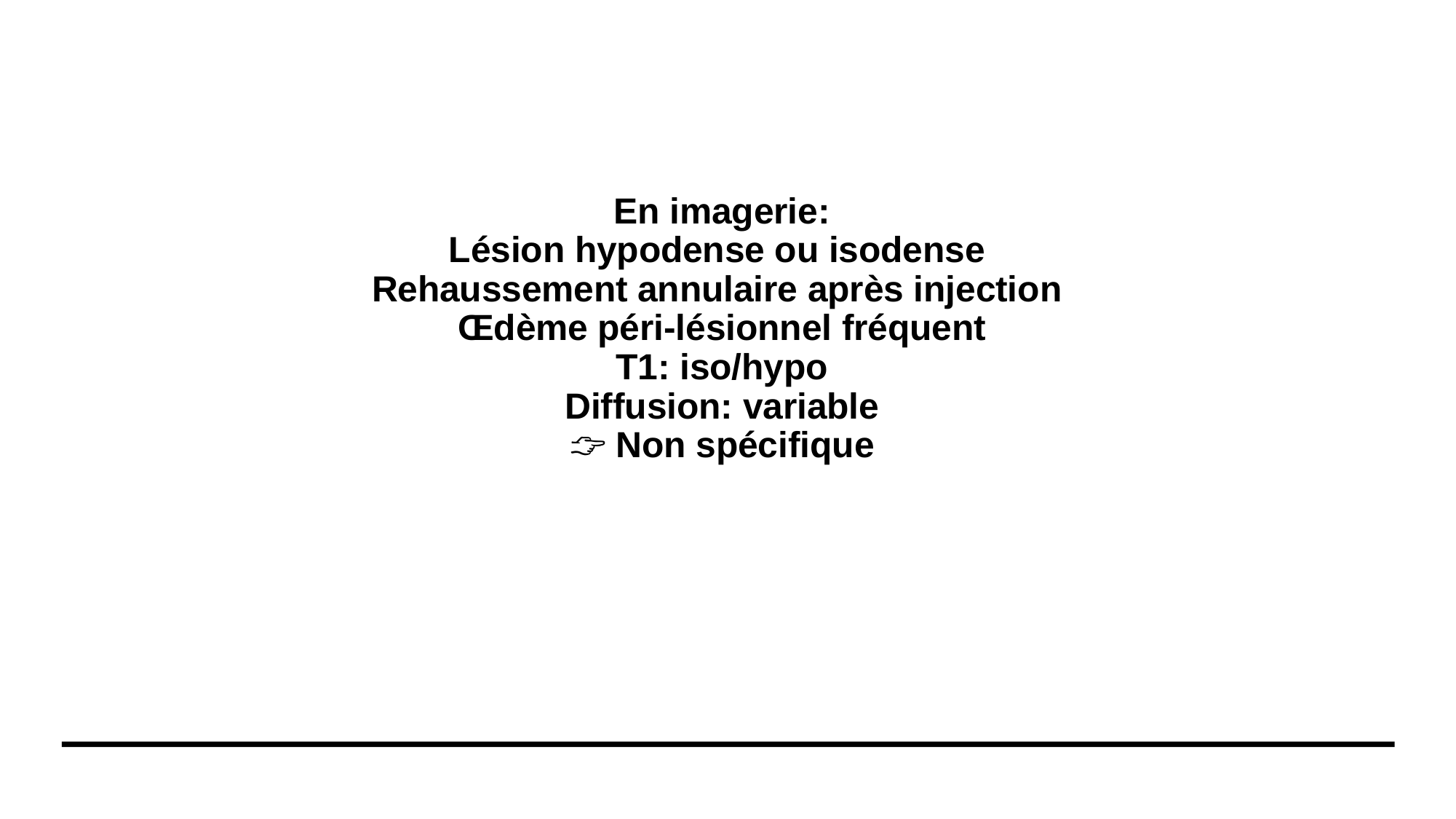

# En imagerie: Lésion hypodense ou isodense Rehaussement annulaire après injection Œdème péri-lésionnel fréquent T1: iso/hypo Diffusion: variable 👉 Non spécifique